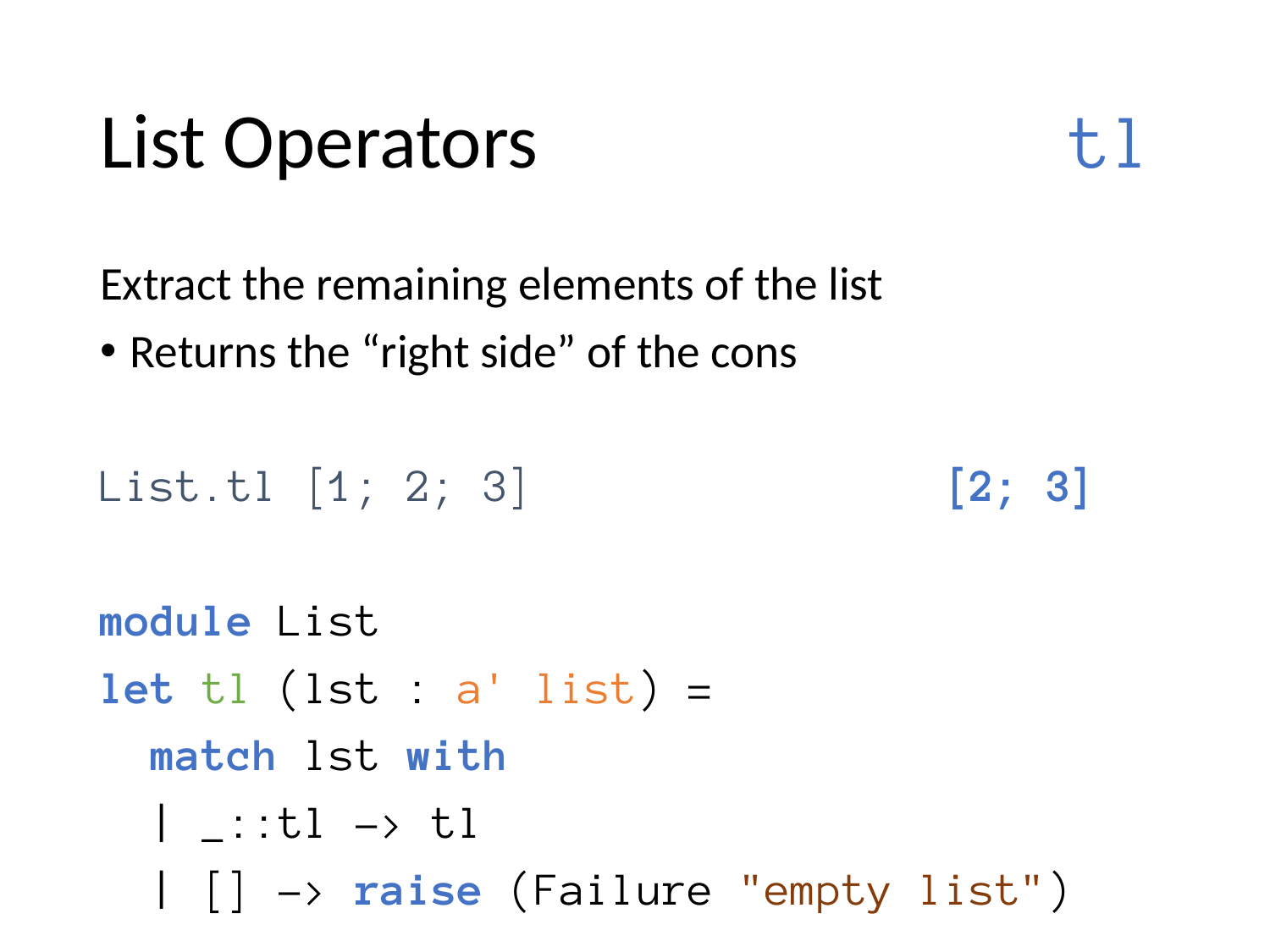

# List Operators	tl
Extract the remaining elements of the list
Returns the “right side” of the cons

List.tl [1; 2; 3]				[2; 3]

module List
let tl (lst : a' list) =
  match lst with
  | _::tl -> tl
  | [] -> raise (Failure "empty list")